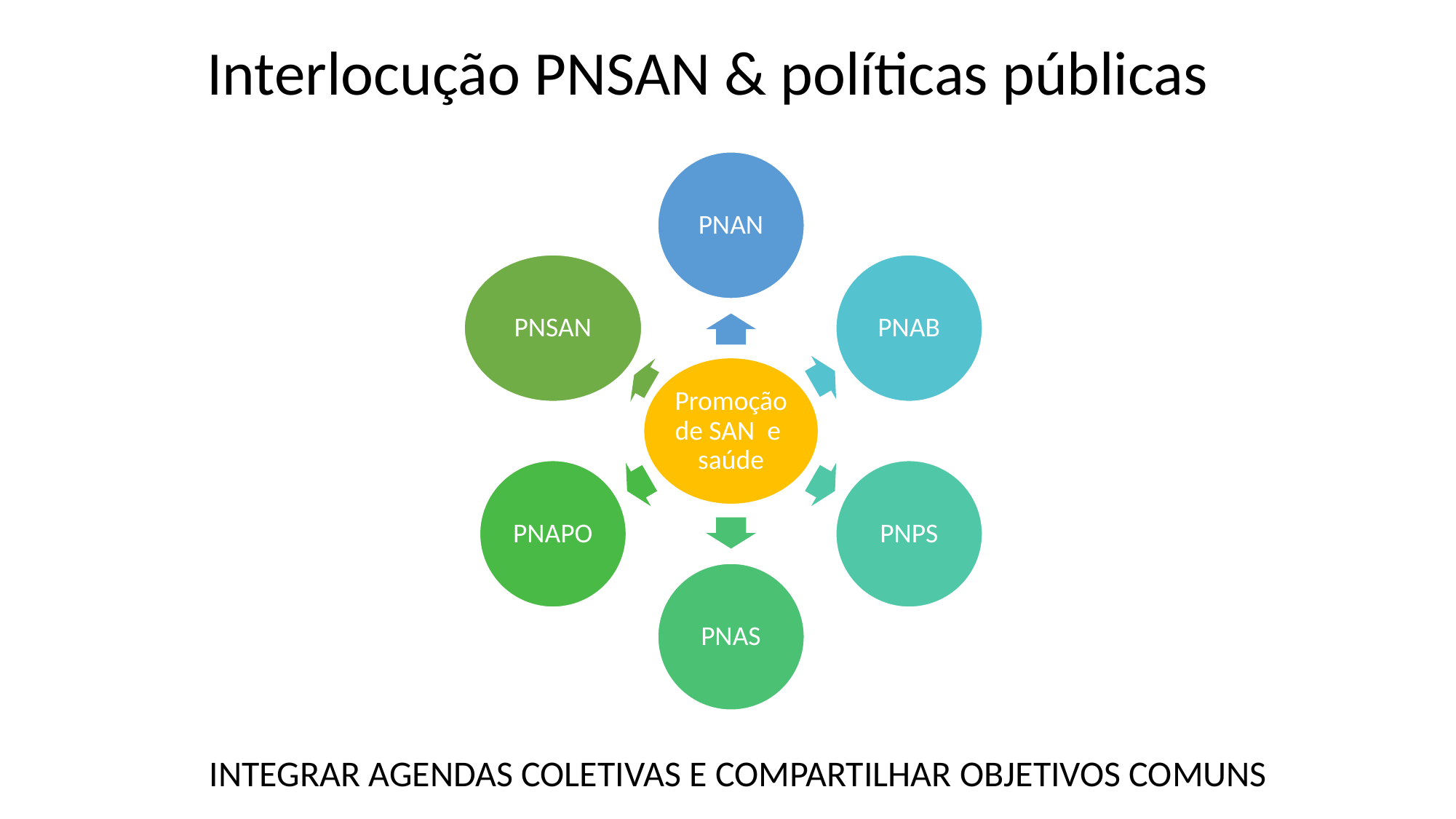

# Interlocução PNSAN & políticas públicas
Promoção de SAN  e  saúde

PNAN

PNAB

PNPS

PNAS

PNAPO

PNSAN
INTEGRAR AGENDAS COLETIVAS E COMPARTILHAR OBJETIVOS COMUNS